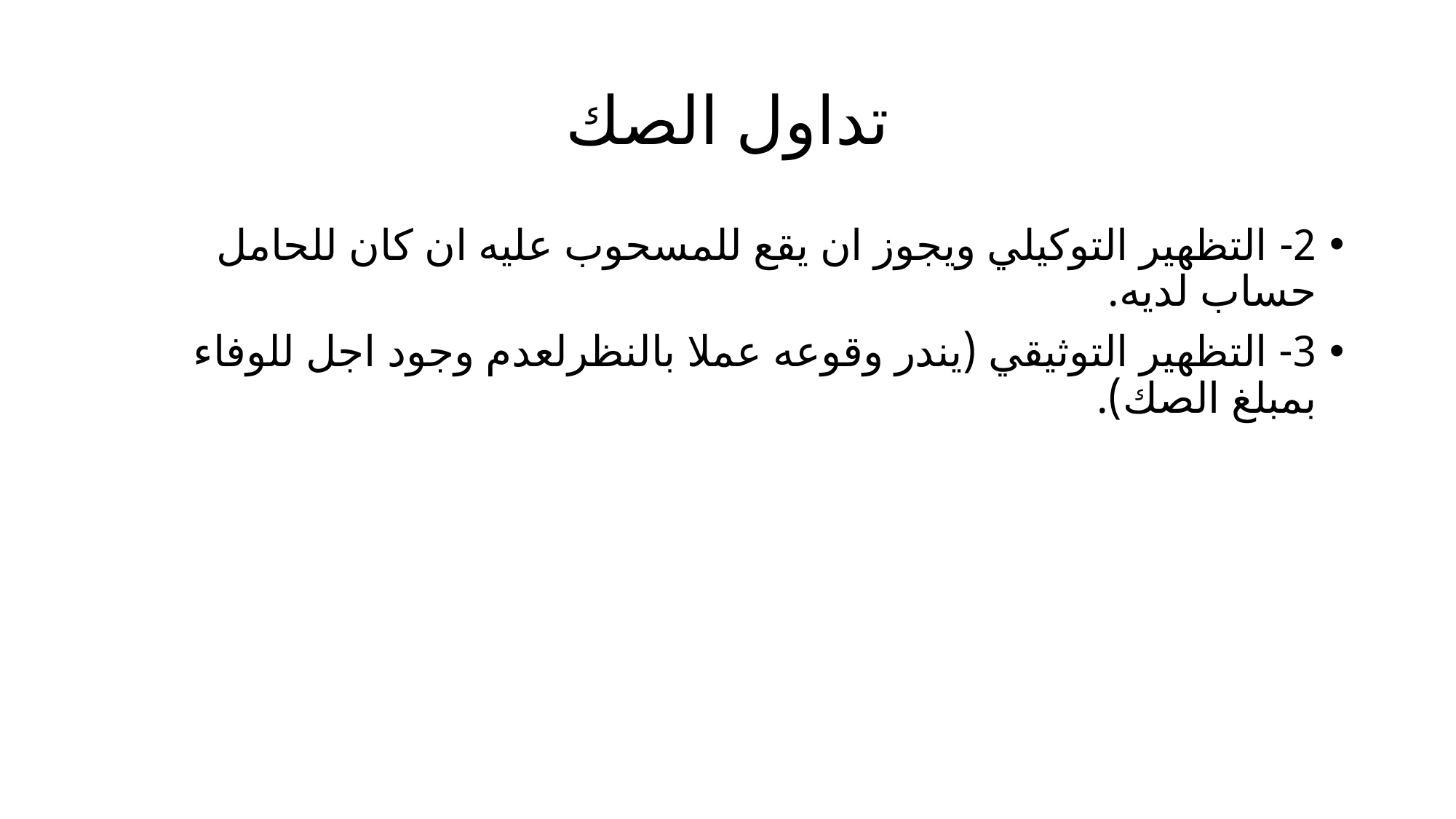

# تداول الصك
2- التظهير التوكيلي ويجوز ان يقع للمسحوب عليه ان كان للحامل حساب لديه.
3- التظهير التوثيقي (يندر وقوعه عملا بالنظرلعدم وجود اجل للوفاء بمبلغ الصك).